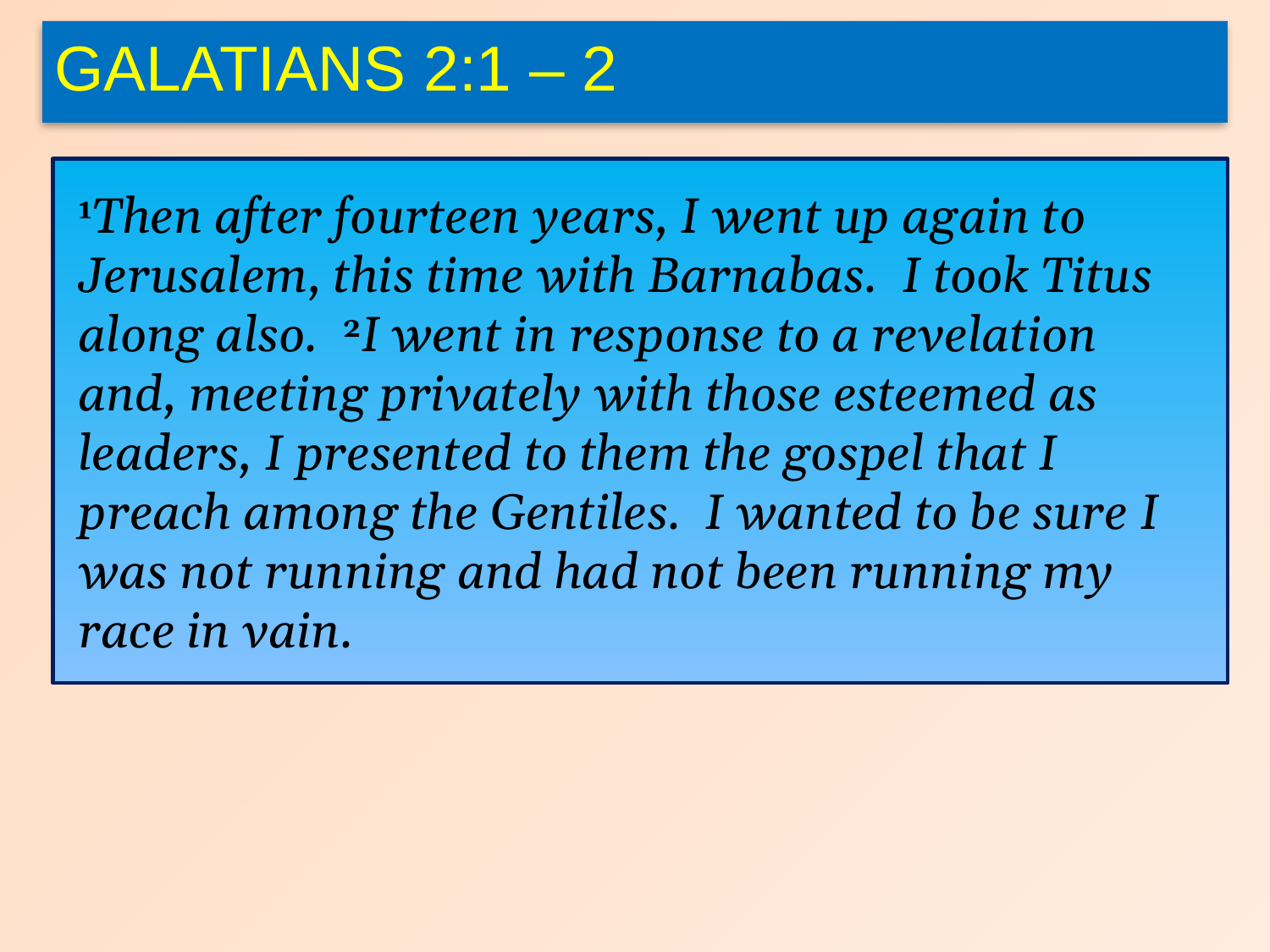

Galatians 2:1 – 2
1Then after fourteen years, I went up again to Jerusalem, this time with Barnabas.  I took Titus along also.  2I went in response to a revelation and, meeting privately with those esteemed as leaders, I presented to them the gospel that I preach among the Gentiles.  I wanted to be sure I was not running and had not been running my race in vain.